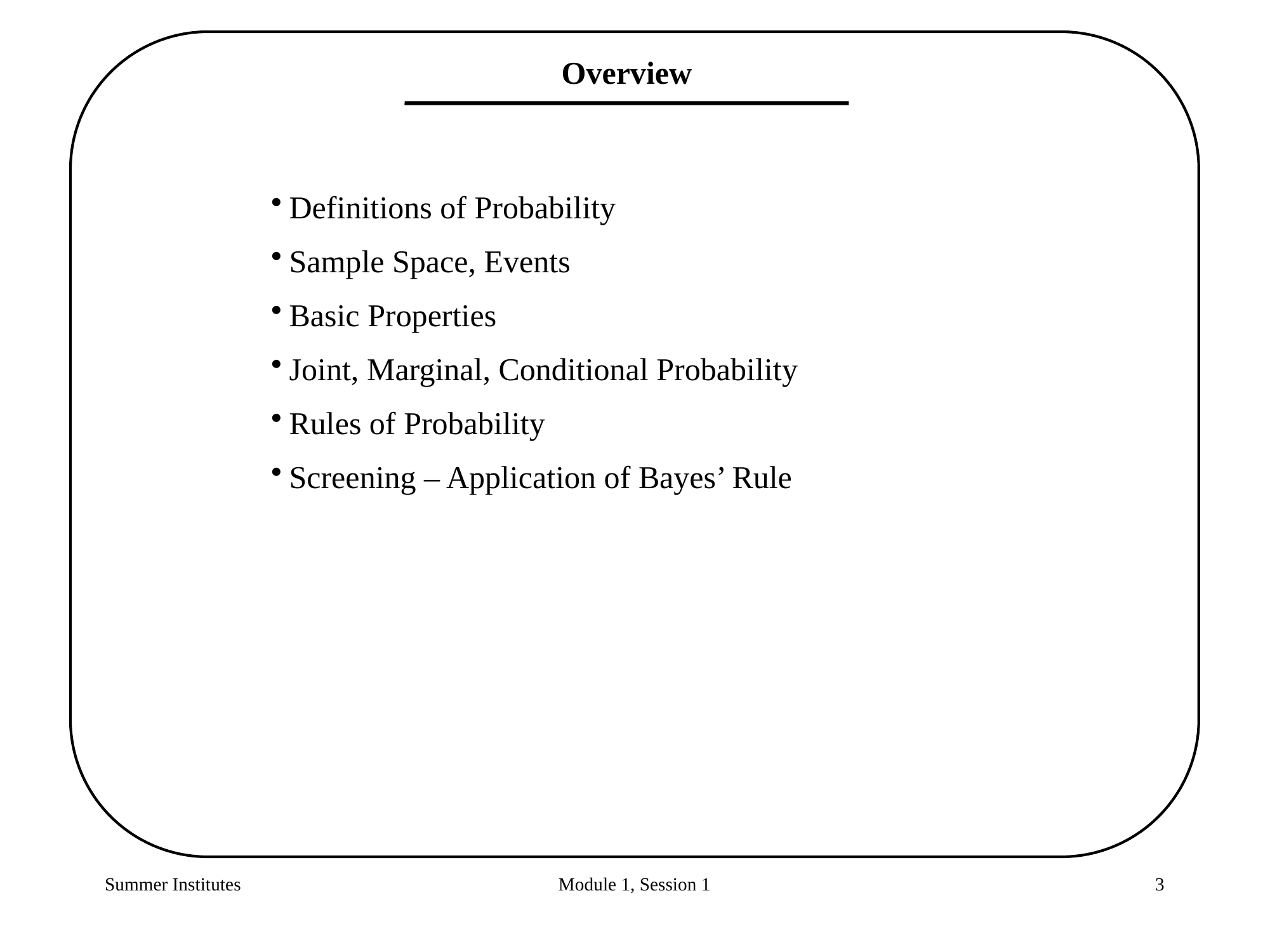

Overview

Definitions of Probability
Sample Space, Events
Basic Properties
Joint, Marginal, Conditional Probability
Rules of Probability
Screening – Application of Bayes’ Rule
Summer Institutes
Module 1, Session 1
3